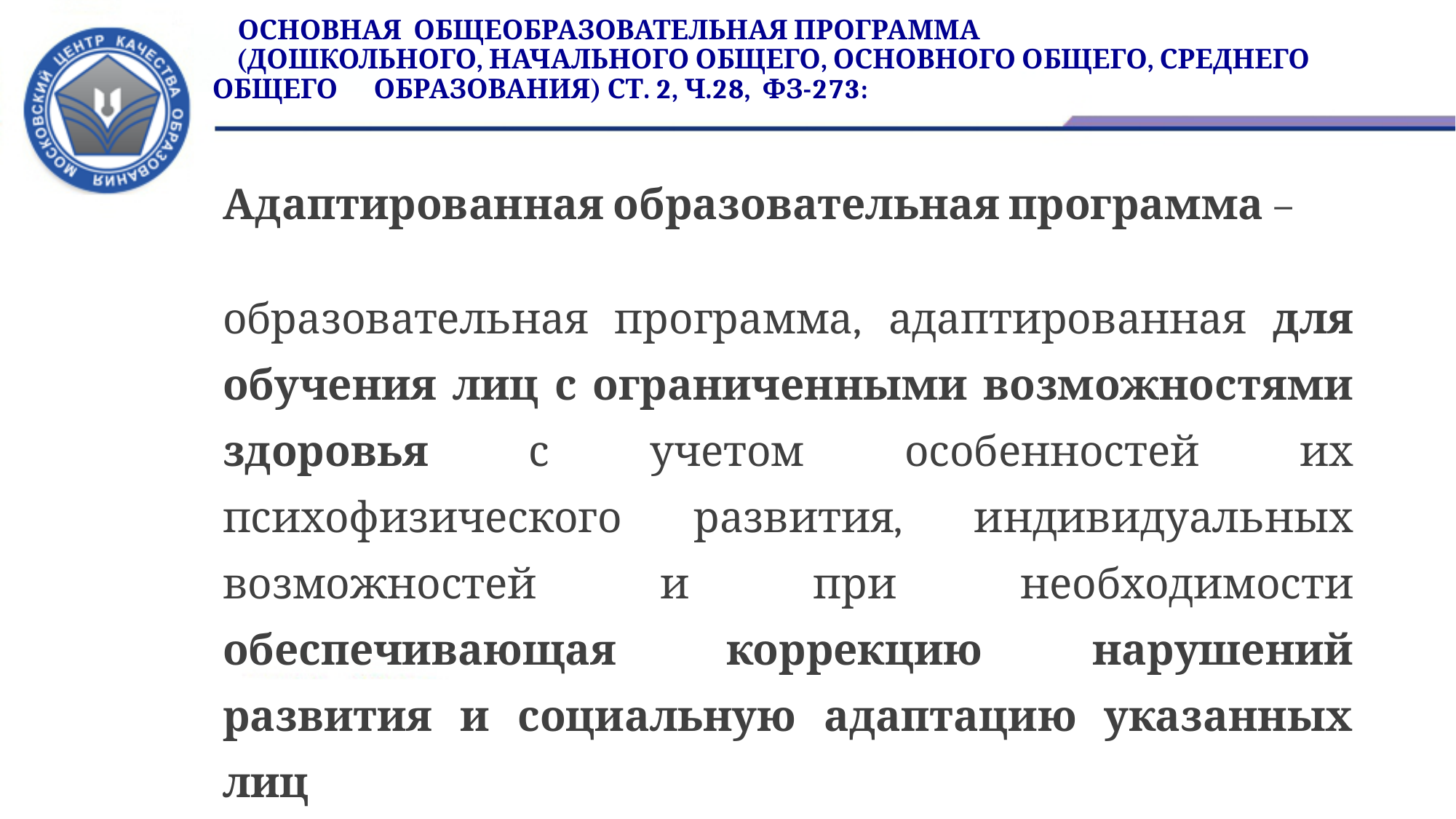

# я основная  общеобразовательная программа (дошкольного, начального общего, основного общего, среднего общего      образования) ст. 2, ч.28,  ФЗ-273:
Адаптированная образовательная программа –
образовательная программа, адаптированная для обучения лиц с ограниченными возможностями здоровья с учетом особенностей их психофизического развития, индивидуальных возможностей и при необходимости обеспечивающая коррекцию нарушений развития и социальную адаптацию указанных лиц